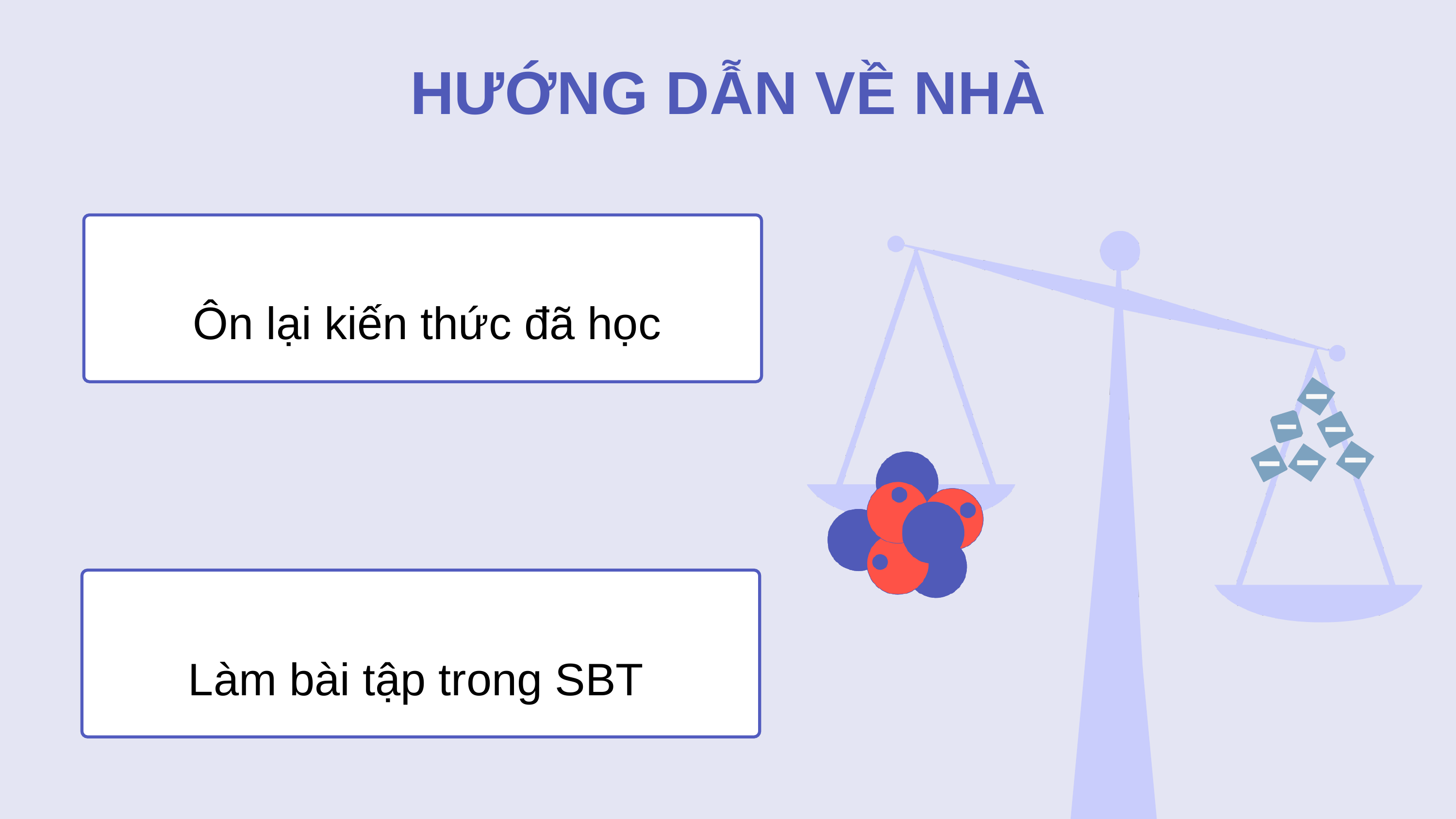

HƯỚNG DẪN VỀ NHÀ

Ôn lại kiến thức đã học

Làm bài tập trong SBT